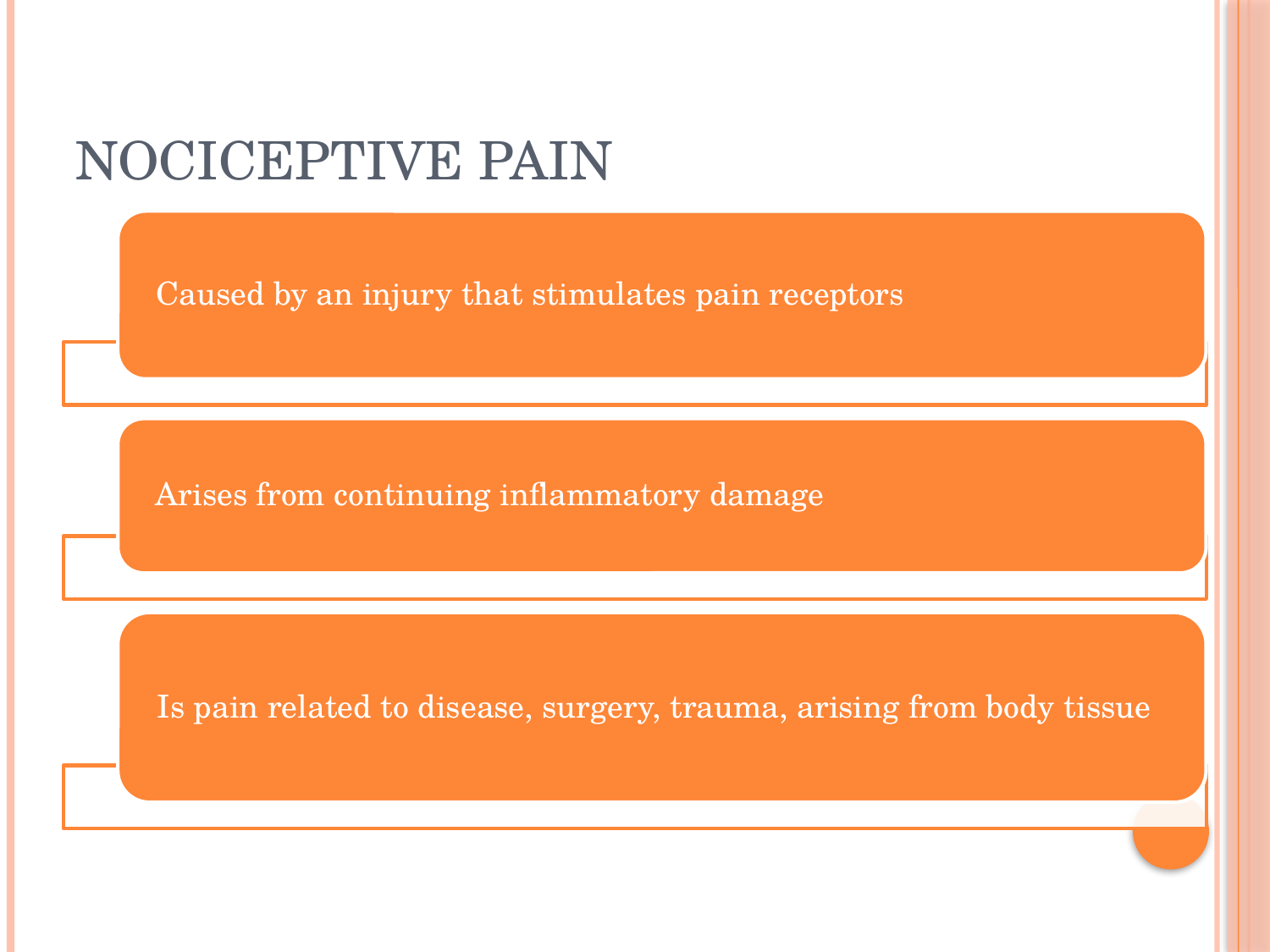

# Nociceptive pain
Caused by an injury that stimulates pain receptors
Arises from continuing inflammatory damage
Is pain related to disease, surgery, trauma, arising from body tissue